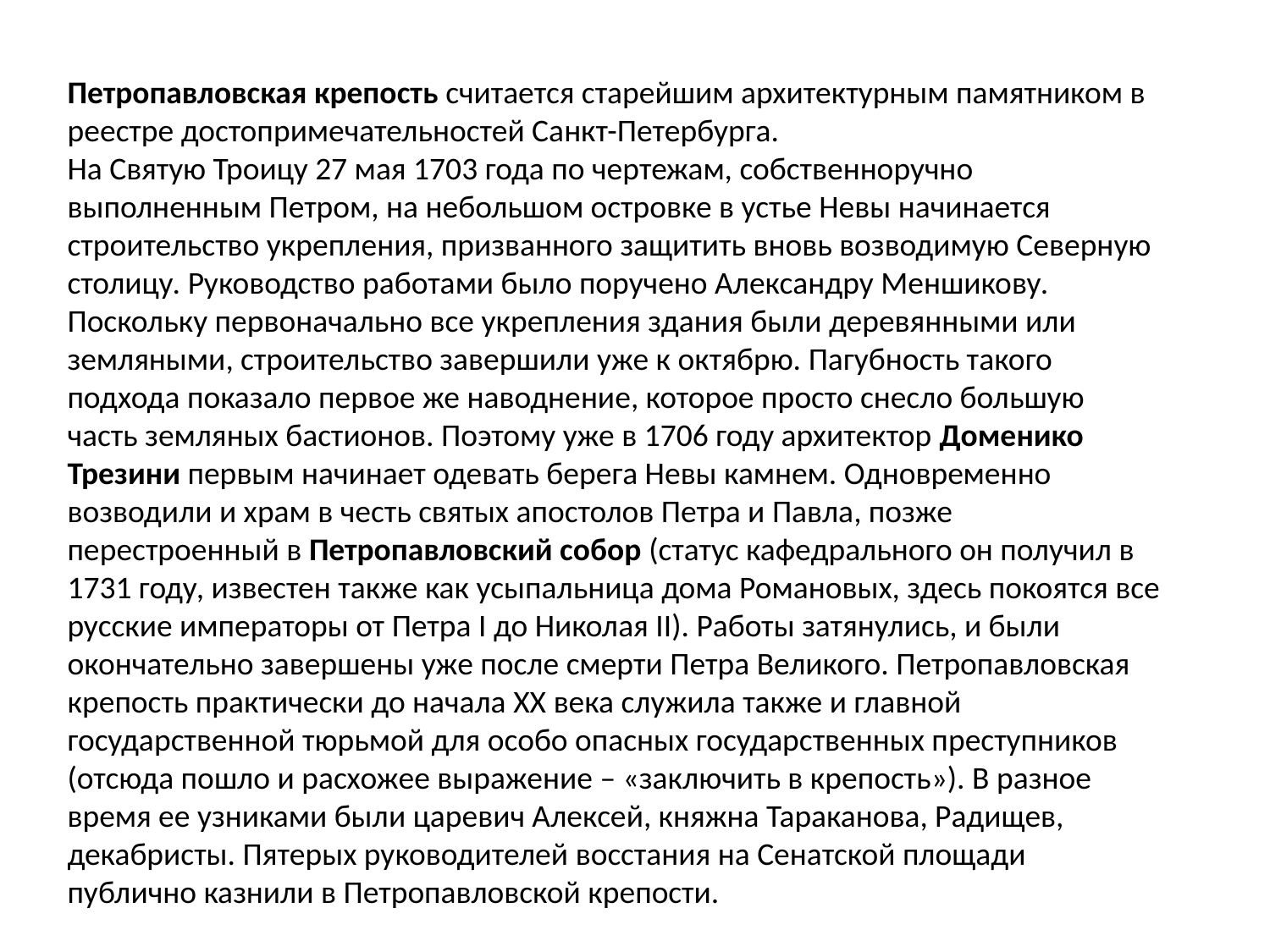

Петропавловская крепость считается старейшим архитектурным памятником в реестре достопримечательностей Санкт-Петербурга.
На Святую Троицу 27 мая 1703 года по чертежам, собственноручно выполненным Петром, на небольшом островке в устье Невы начинается строительство укрепления, призванного защитить вновь возводимую Северную столицу. Руководство работами было поручено Александру Меншикову. Поскольку первоначально все укрепления здания были деревянными или земляными, строительство завершили уже к октябрю. Пагубность такого подхода показало первое же наводнение, которое просто снесло большую часть земляных бастионов. Поэтому уже в 1706 году архитектор Доменико Трезини первым начинает одевать берега Невы камнем. Одновременно возводили и храм в честь святых апостолов Петра и Павла, позже перестроенный в Петропавловский собор (статус кафедрального он получил в 1731 году, известен также как усыпальница дома Романовых, здесь покоятся все русские императоры от Петра I до Николая II). Работы затянулись, и были окончательно завершены уже после смерти Петра Великого. Петропавловская крепость практически до начала ХХ века служила также и главной государственной тюрьмой для особо опасных государственных преступников (отсюда пошло и расхожее выражение – «заключить в крепость»). В разное время ее узниками были царевич Алексей, княжна Тараканова, Радищев, декабристы. Пятерых руководителей восстания на Сенатской площади публично казнили в Петропавловской крепости.